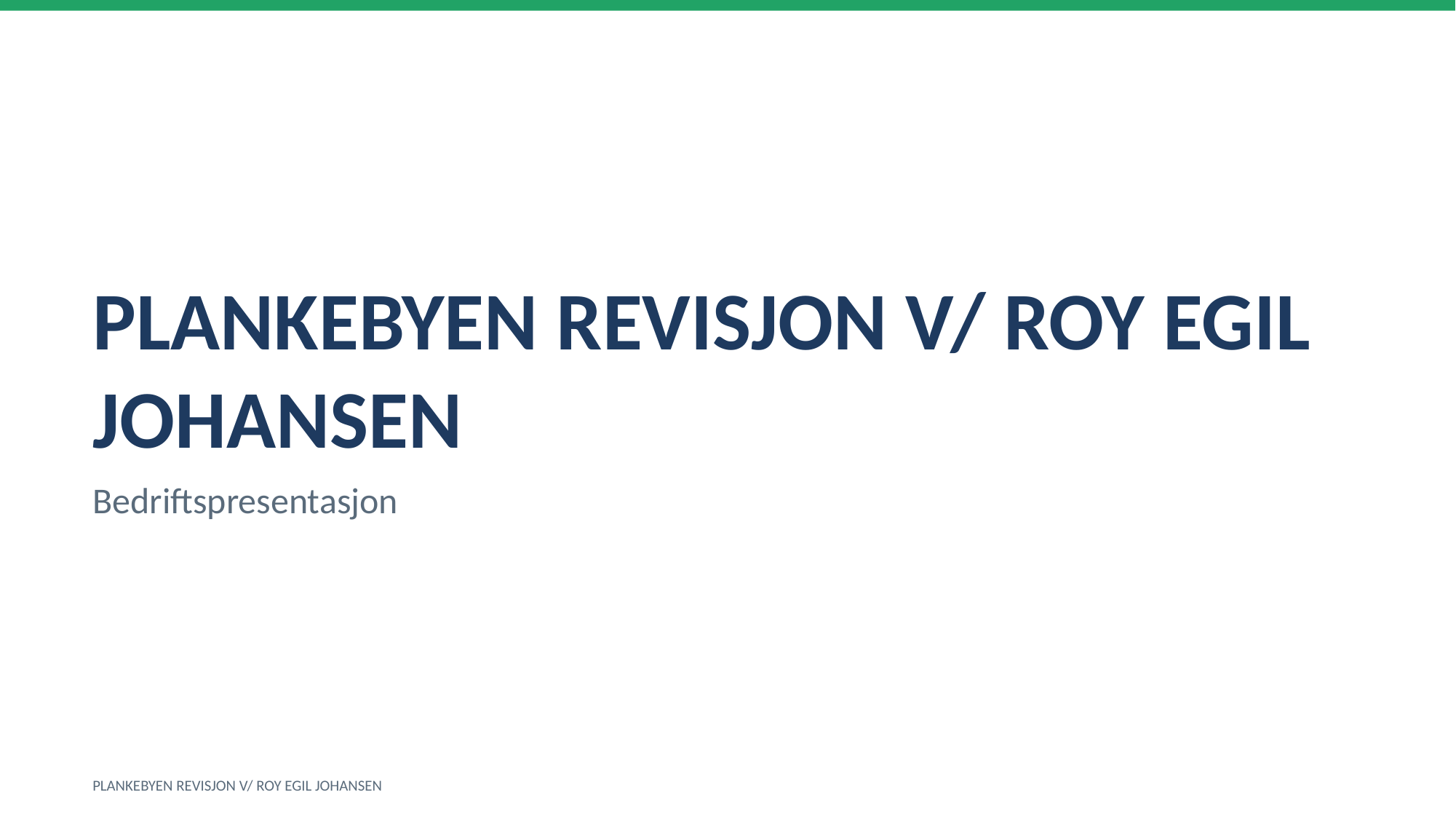

PLANKEBYEN REVISJON V/ ROY EGIL JOHANSEN
Bedriftspresentasjon
PLANKEBYEN REVISJON V/ ROY EGIL JOHANSEN